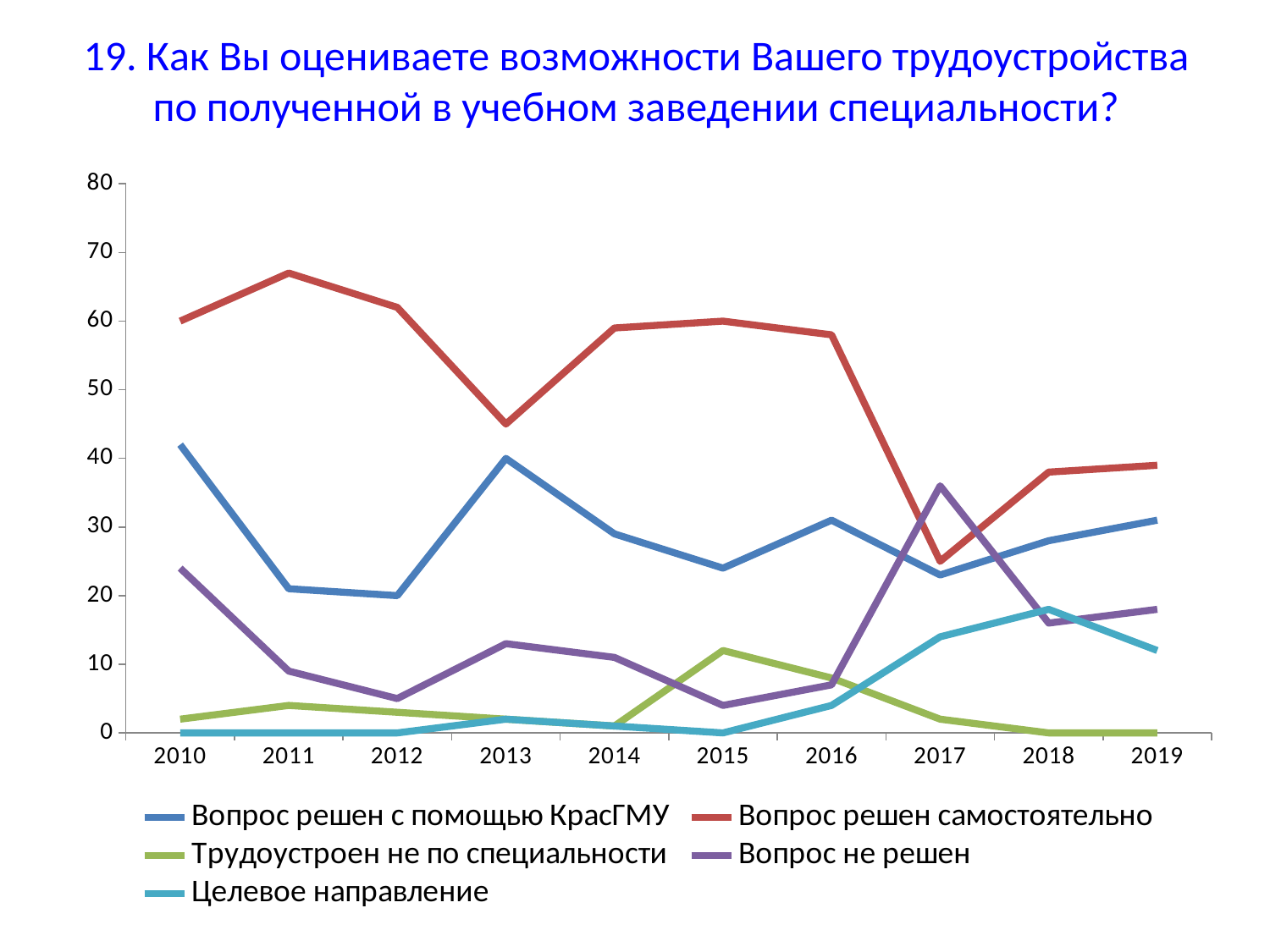

# 19. Как Вы оцениваете возможности Вашего трудоустройства по полученной в учебном заведении специальности?

### Chart

| Category | Вопрос решен с помощью КрасГМУ | Вопрос решен самостоятельно | Трудоустроен не по специальности | Вопрос не решен | Целевое направление |
|---|---|---|---|---|---|
| 2010 | 42.0 | 60.0 | 2.0 | 24.0 | 0.0 |
| 2011 | 21.0 | 67.0 | 4.0 | 9.0 | 0.0 |
| 2012 | 20.0 | 62.0 | 3.0 | 5.0 | 0.0 |
| 2013 | 40.0 | 45.0 | 2.0 | 13.0 | 2.0 |
| 2014 | 29.0 | 59.0 | 1.0 | 11.0 | 1.0 |
| 2015 | 24.0 | 60.0 | 12.0 | 4.0 | 0.0 |
| 2016 | 31.0 | 58.0 | 8.0 | 7.0 | 4.0 |
| 2017 | 23.0 | 25.0 | 2.0 | 36.0 | 14.0 |
| 2018 | 28.0 | 38.0 | 0.0 | 16.0 | 18.0 |
| 2019 | 31.0 | 39.0 | 0.0 | 18.0 | 12.0 |